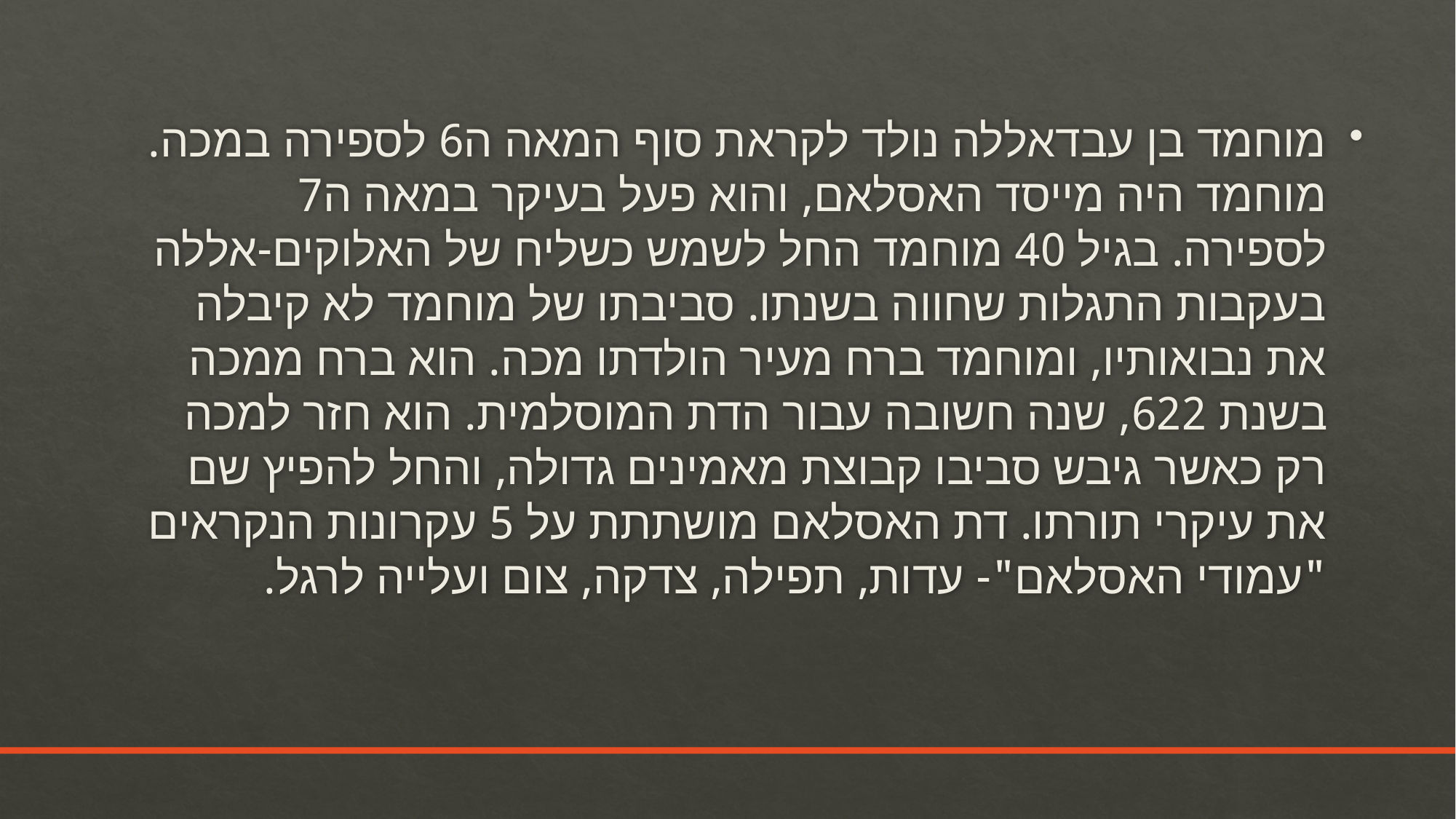

מוחמד בן עבדאללה נולד לקראת סוף המאה ה6 לספירה במכה. מוחמד היה מייסד האסלאם, והוא פעל בעיקר במאה ה7 לספירה. בגיל 40 מוחמד החל לשמש כשליח של האלוקים-אללה בעקבות התגלות שחווה בשנתו. סביבתו של מוחמד לא קיבלה את נבואותיו, ומוחמד ברח מעיר הולדתו מכה. הוא ברח ממכה בשנת 622, שנה חשובה עבור הדת המוסלמית. הוא חזר למכה רק כאשר גיבש סביבו קבוצת מאמינים גדולה, והחל להפיץ שם את עיקרי תורתו. דת האסלאם מושתתת על 5 עקרונות הנקראים "עמודי האסלאם"- עדות, תפילה, צדקה, צום ועלייה לרגל.